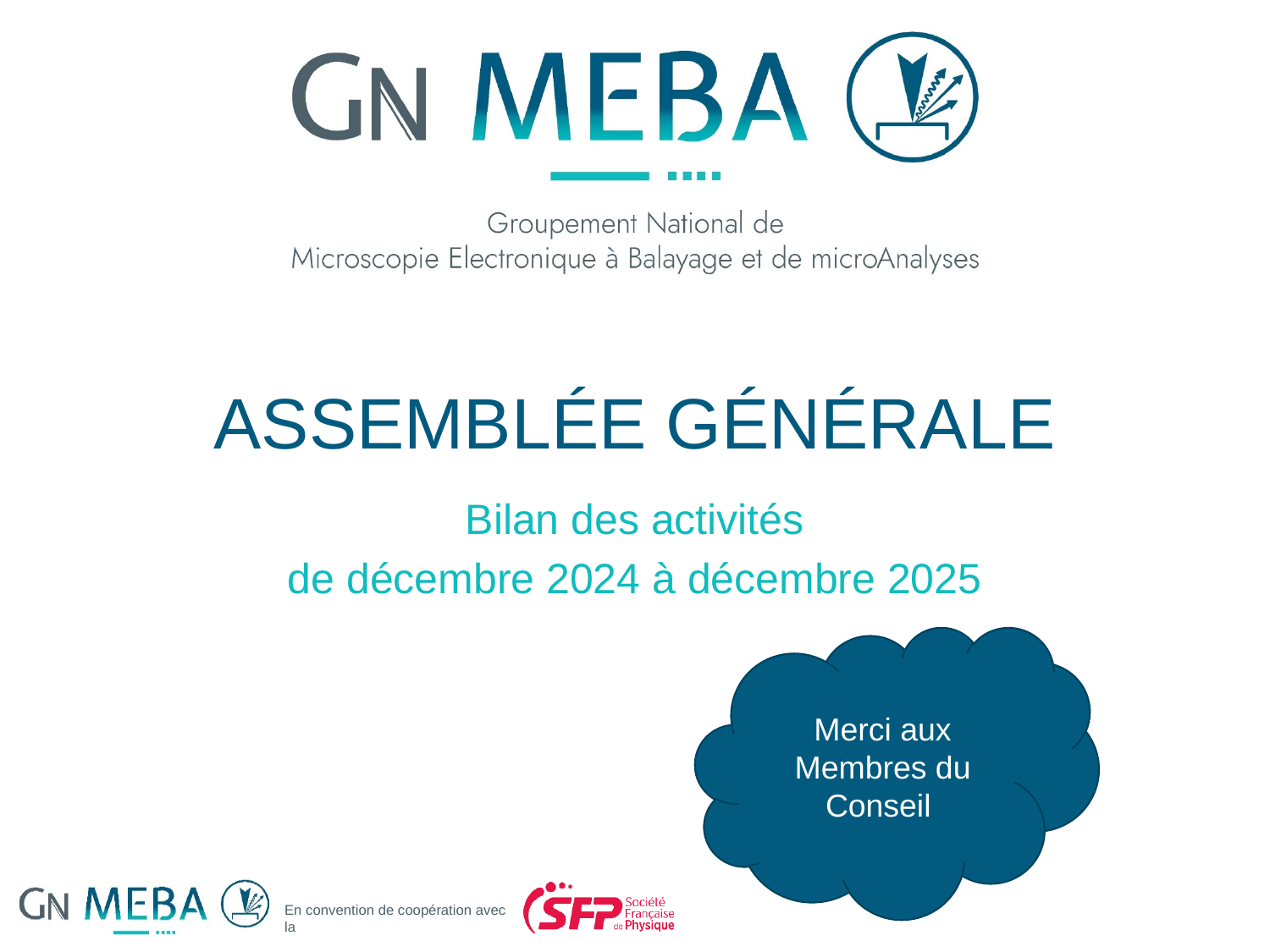

# Assemblée générale
Bilan des activités
de décembre 2024 à décembre 2025
Merci aux Membres du Conseil